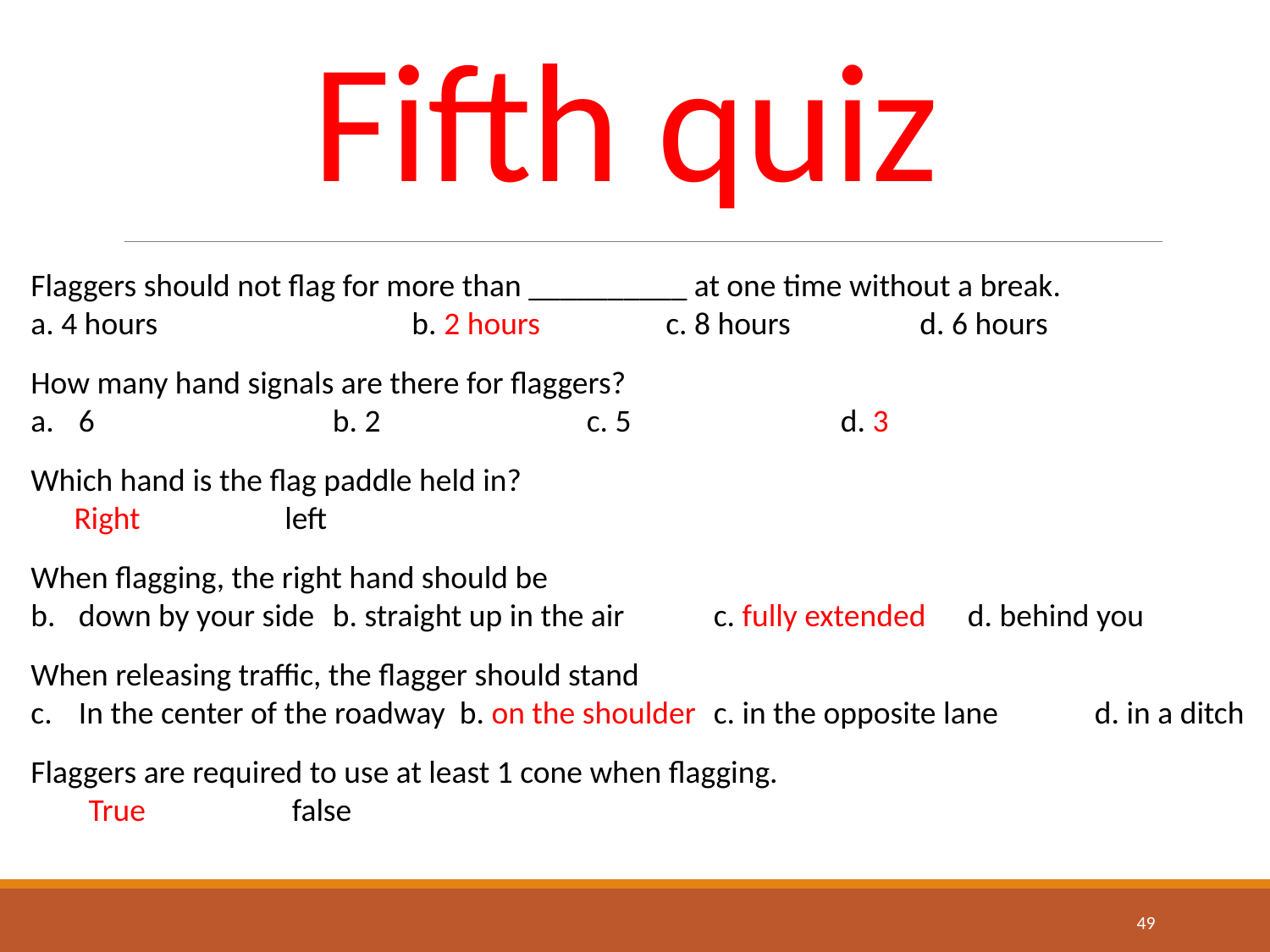

# Fifth quiz
Flaggers should not flag for more than __________ at one time without a break.
a. 4 hours		b. 2 hours	c. 8 hours		d. 6 hours

How many hand signals are there for flaggers?
6		b. 2		c. 5		d. 3

Which hand is the flag paddle held in?
      Right		left

When flagging, the right hand should be
down by your side	b. straight up in the air	c. fully extended	d. behind you

When releasing traffic, the flagger should stand
In the center of the roadway	b. on the shoulder	c. in the opposite lane	d. in a ditch

Flaggers are required to use at least 1 cone when flagging.
        True 	 	 false
49